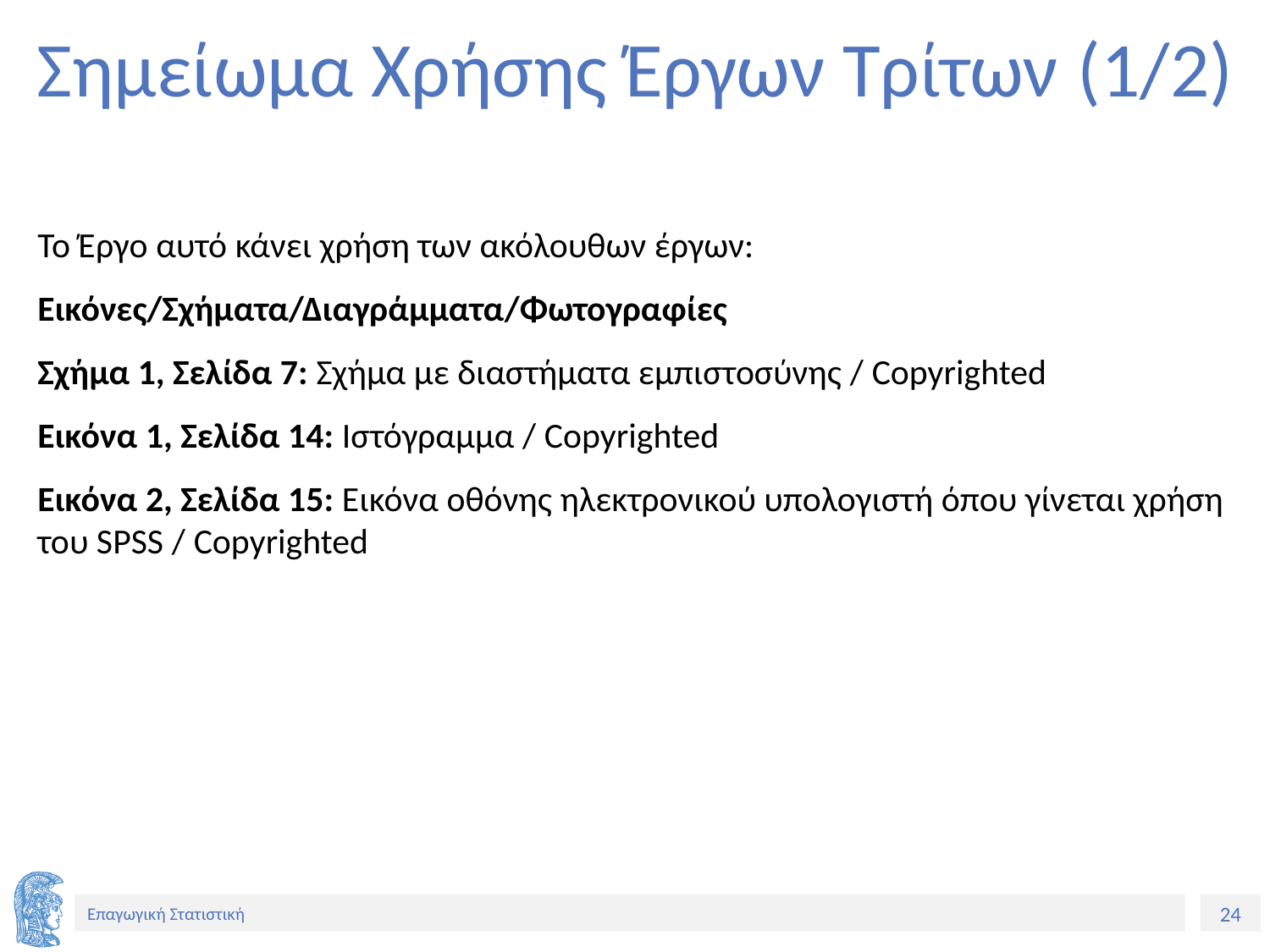

# Σημείωμα Χρήσης Έργων Τρίτων (1/2)
Το Έργο αυτό κάνει χρήση των ακόλουθων έργων:
Εικόνες/Σχήματα/Διαγράμματα/Φωτογραφίες
Σχήμα 1, Σελίδα 7: Σχήμα με διαστήματα εμπιστοσύνης / Copyrighted
Εικόνα 1, Σελίδα 14: Ιστόγραμμα / Copyrighted
Εικόνα 2, Σελίδα 15: Εικόνα οθόνης ηλεκτρονικού υπολογιστή όπου γίνεται χρήση του SPSS / Copyrighted